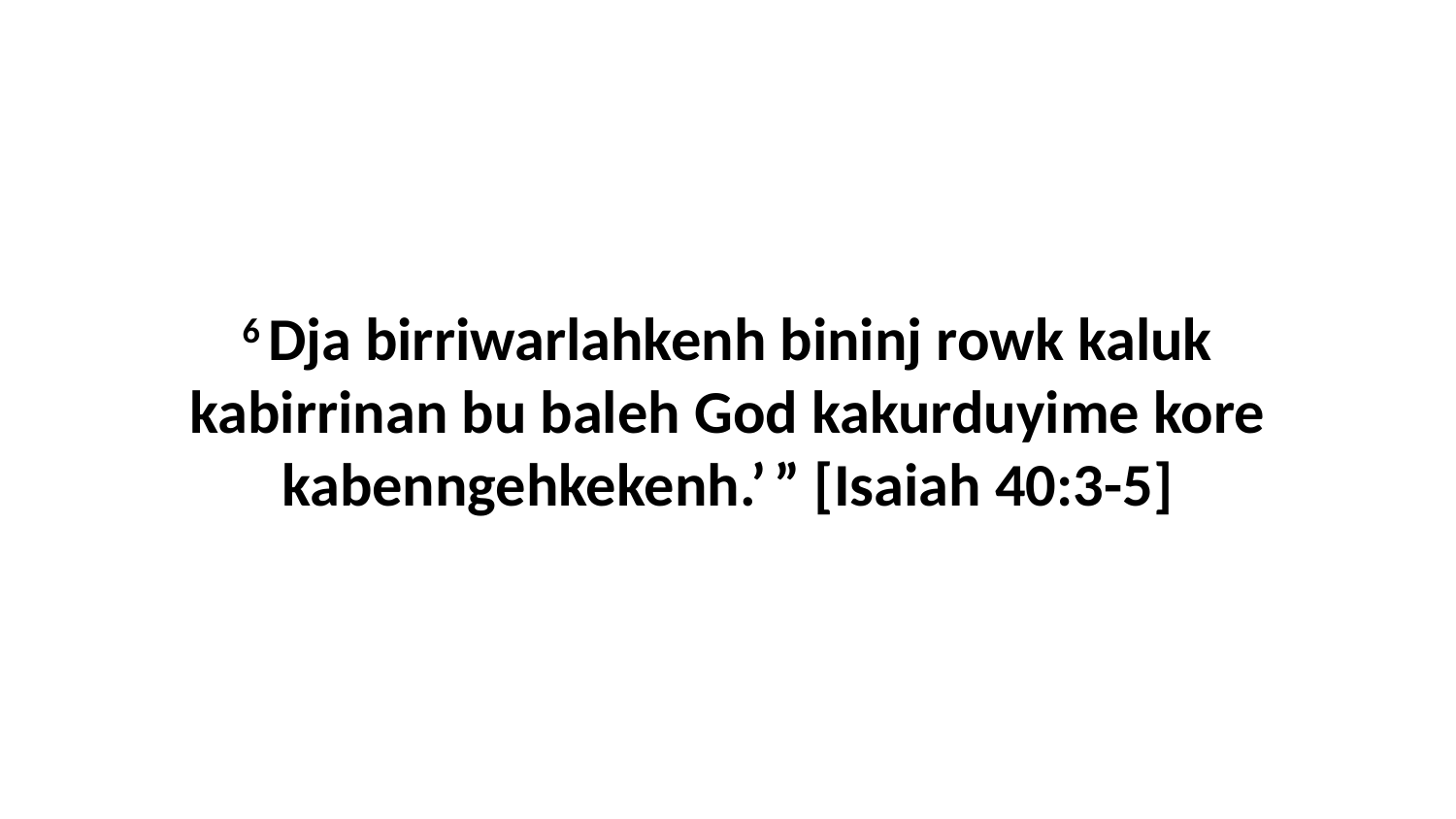

6 Dja birriwarlahkenh bininj rowk kaluk kabirrinan bu baleh God kakurduyime kore kabenngehkekenh.’ ” [Isaiah 40:3-5]